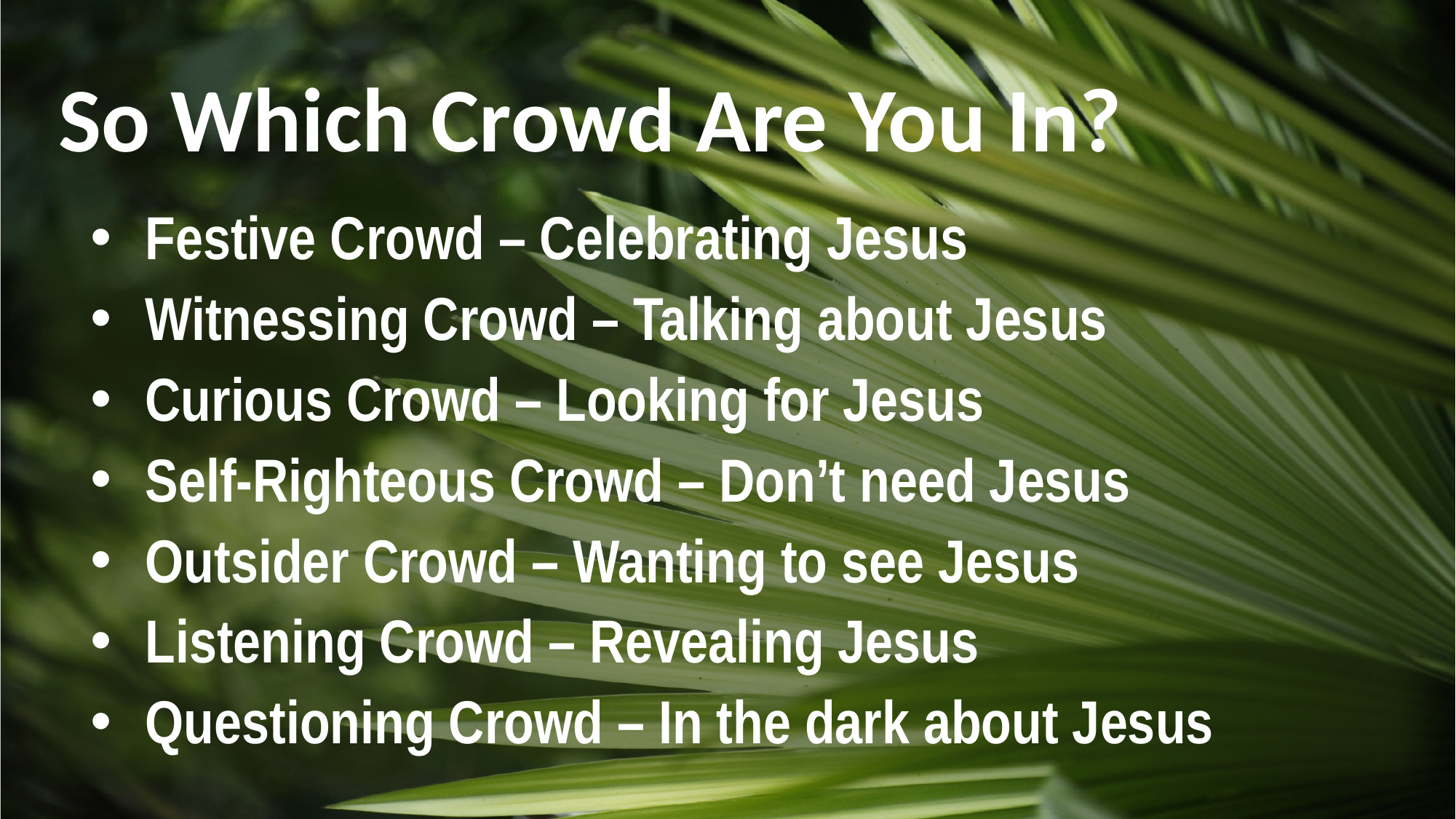

# So Which Crowd Are You In?

Festive Crowd – Celebrating Jesus
Witnessing Crowd – Talking about Jesus
Curious Crowd – Looking for Jesus
Self-Righteous Crowd – Don’t need Jesus
Outsider Crowd – Wanting to see Jesus
Listening Crowd – Revealing Jesus
Questioning Crowd – In the dark about Jesus